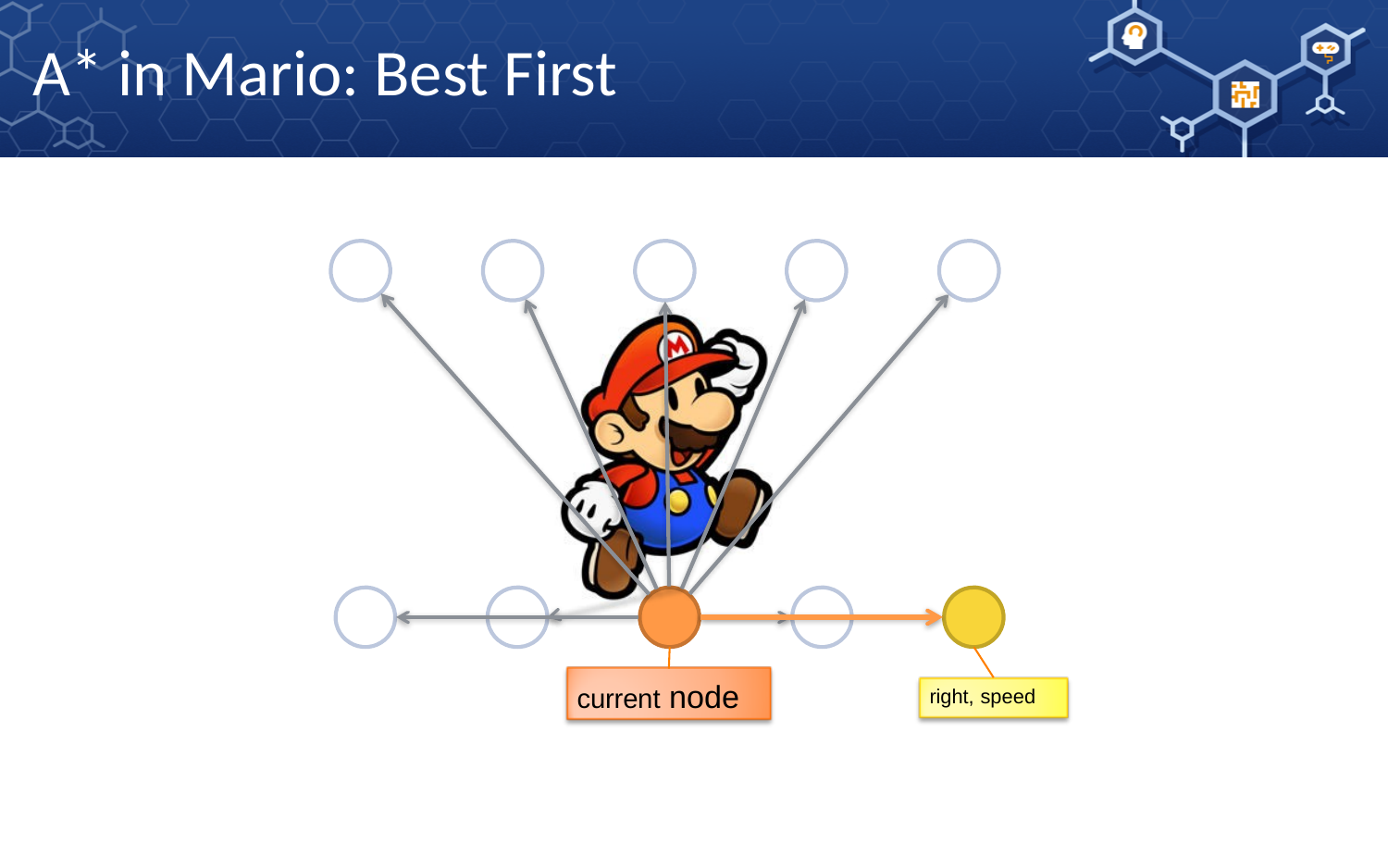

# A* in Mario: Best First

current node
right, speed